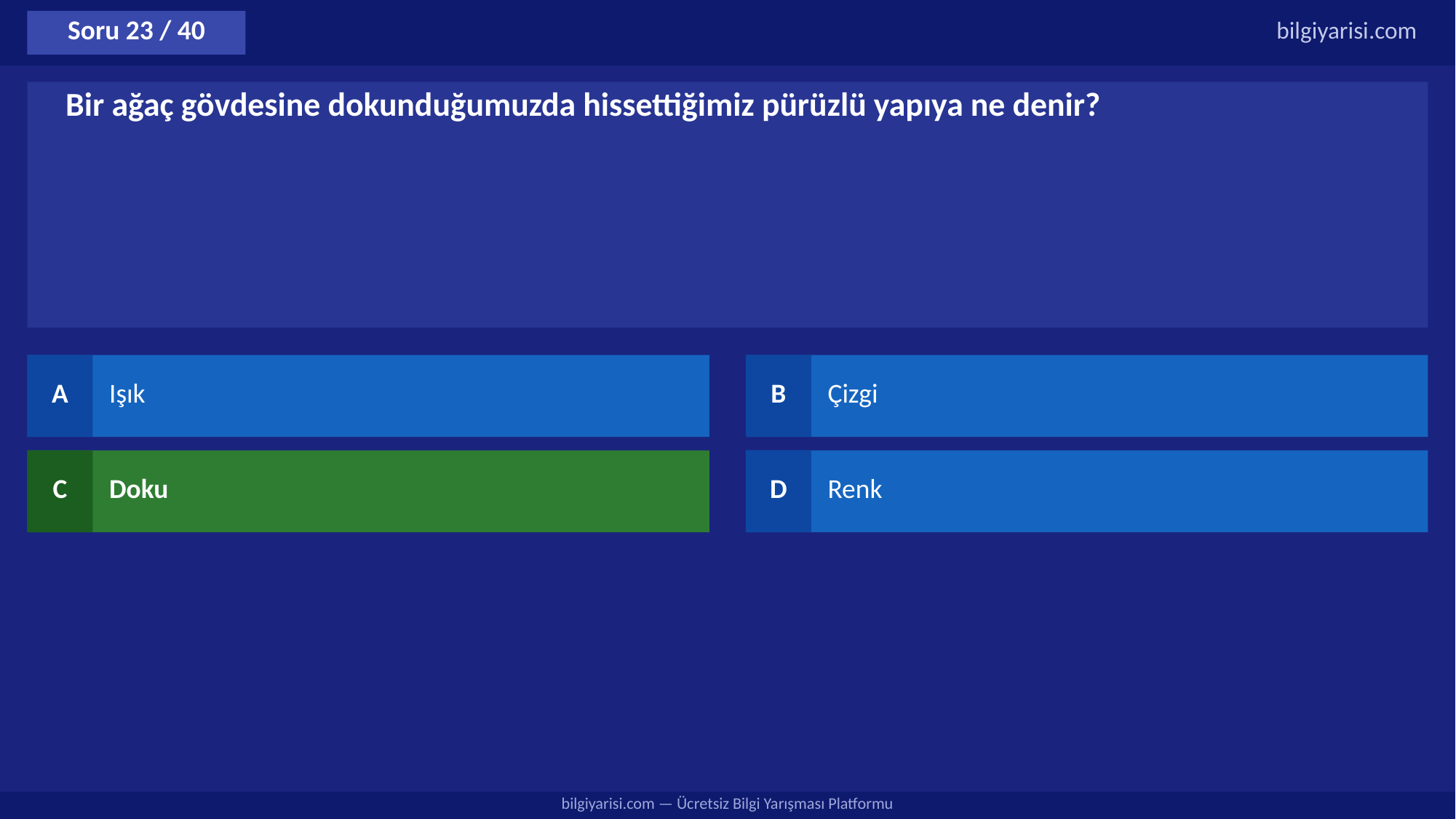

Soru 23 / 40
bilgiyarisi.com

Bir ağaç gövdesine dokunduğumuzda hissettiğimiz pürüzlü yapıya ne denir?

A
Işık

B
Çizgi

C
Doku

D
Renk
bilgiyarisi.com — Ücretsiz Bilgi Yarışması Platformu